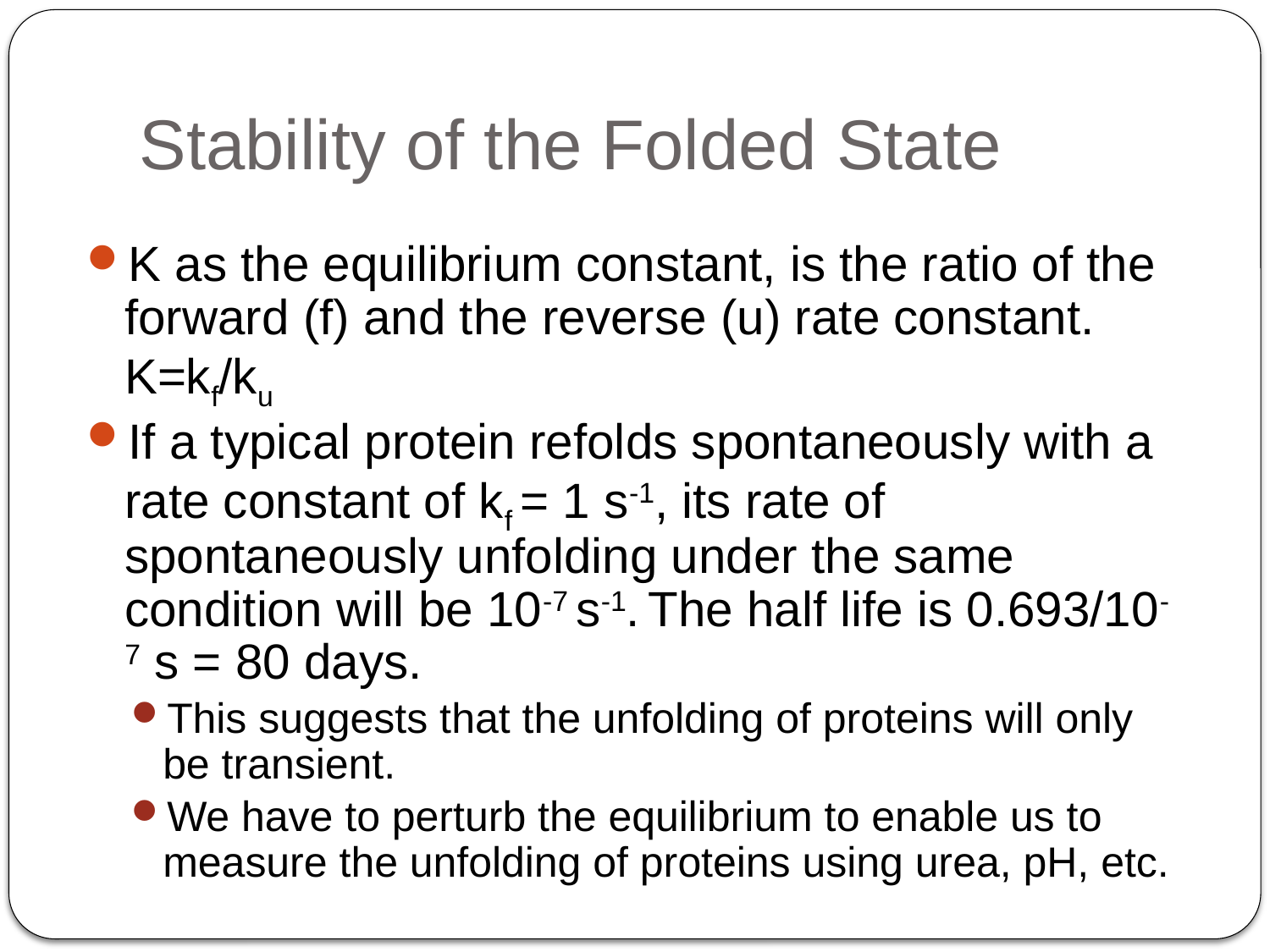

# Stability of the Folded State
K as the equilibrium constant, is the ratio of the forward (f) and the reverse (u) rate constant. K=kf/ku
If a typical protein refolds spontaneously with a rate constant of kf = 1 s-1, its rate of spontaneously unfolding under the same condition will be 10-7 s-1. The half life is 0.693/10-7 s = 80 days.
This suggests that the unfolding of proteins will only be transient.
We have to perturb the equilibrium to enable us to measure the unfolding of proteins using urea, pH, etc.